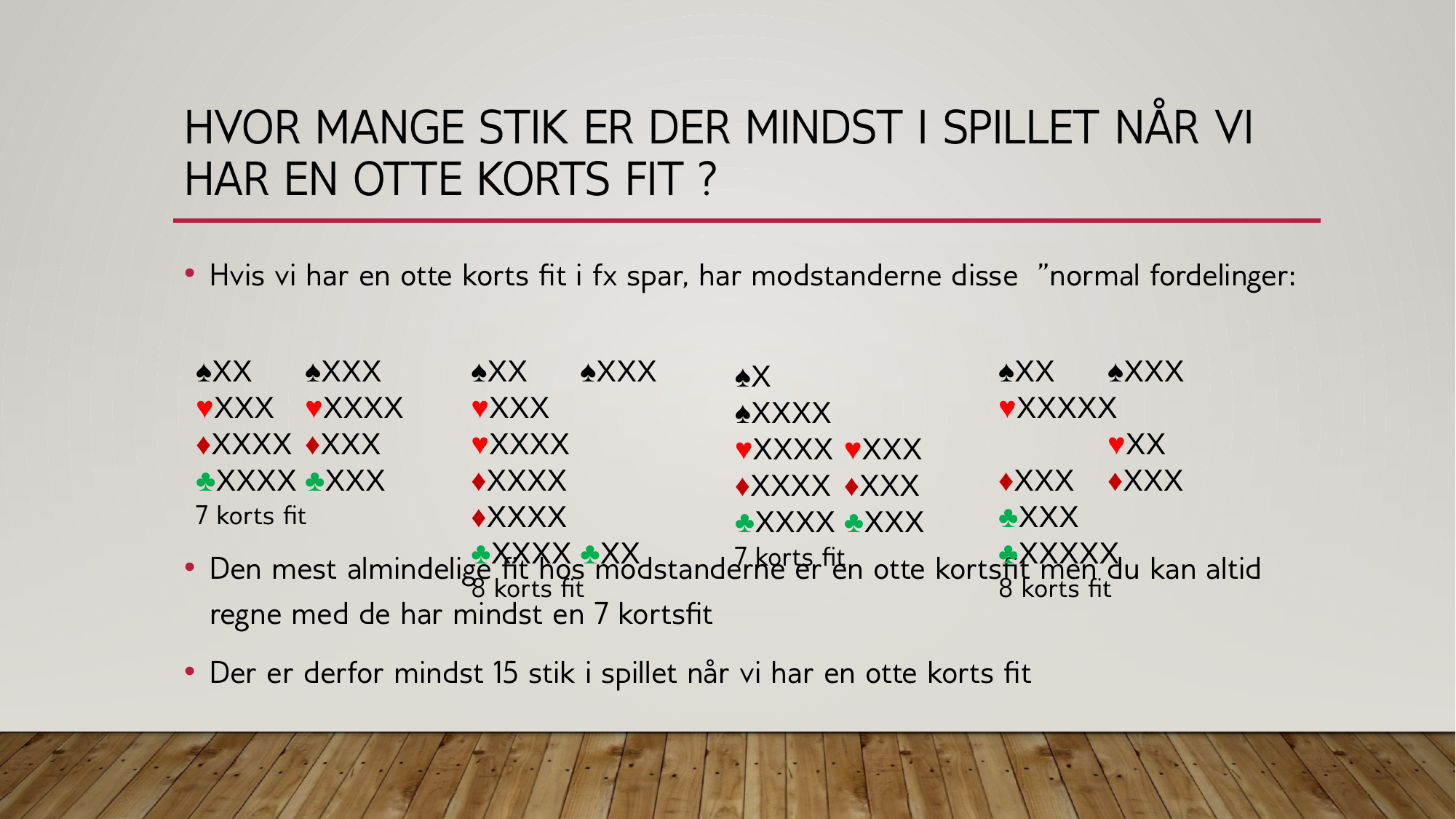

# Hvor mange stik er der mindst i spillet når vi har en otte korts fit ?
Hvis vi har en otte korts fit i fx spar, har modstanderne disse  ”normal fordelinger:

Den mest almindelige fit hos modstanderne er en otte kortsfit men du kan altid regne med de har mindst en 7 kortsfit
Der er derfor mindst 15 stik i spillet når vi har en otte korts fit

♠︎XX	♠︎XXX
♥︎XXX	♥︎XXXX
♦︎XXXX	♦︎XXX
♣︎XXXX	♣︎XXX
7 korts fit
♠︎XX	♠︎XXX
♥︎XXX	♥︎XXXX
♦︎XXXX	♦︎XXXX
♣︎XXXX	♣︎XX
8 korts fit

♠︎XX	♠︎XXX
♥︎XXXXX	♥︎XX
♦︎XXX	♦︎XXX
♣︎XXX	♣︎XXXXX
8 korts fit

♠︎X	♠︎XXXX
♥︎XXXX	♥︎XXX
♦︎XXXX	♦︎XXX
♣︎XXXX	♣︎XXX
7 korts fit